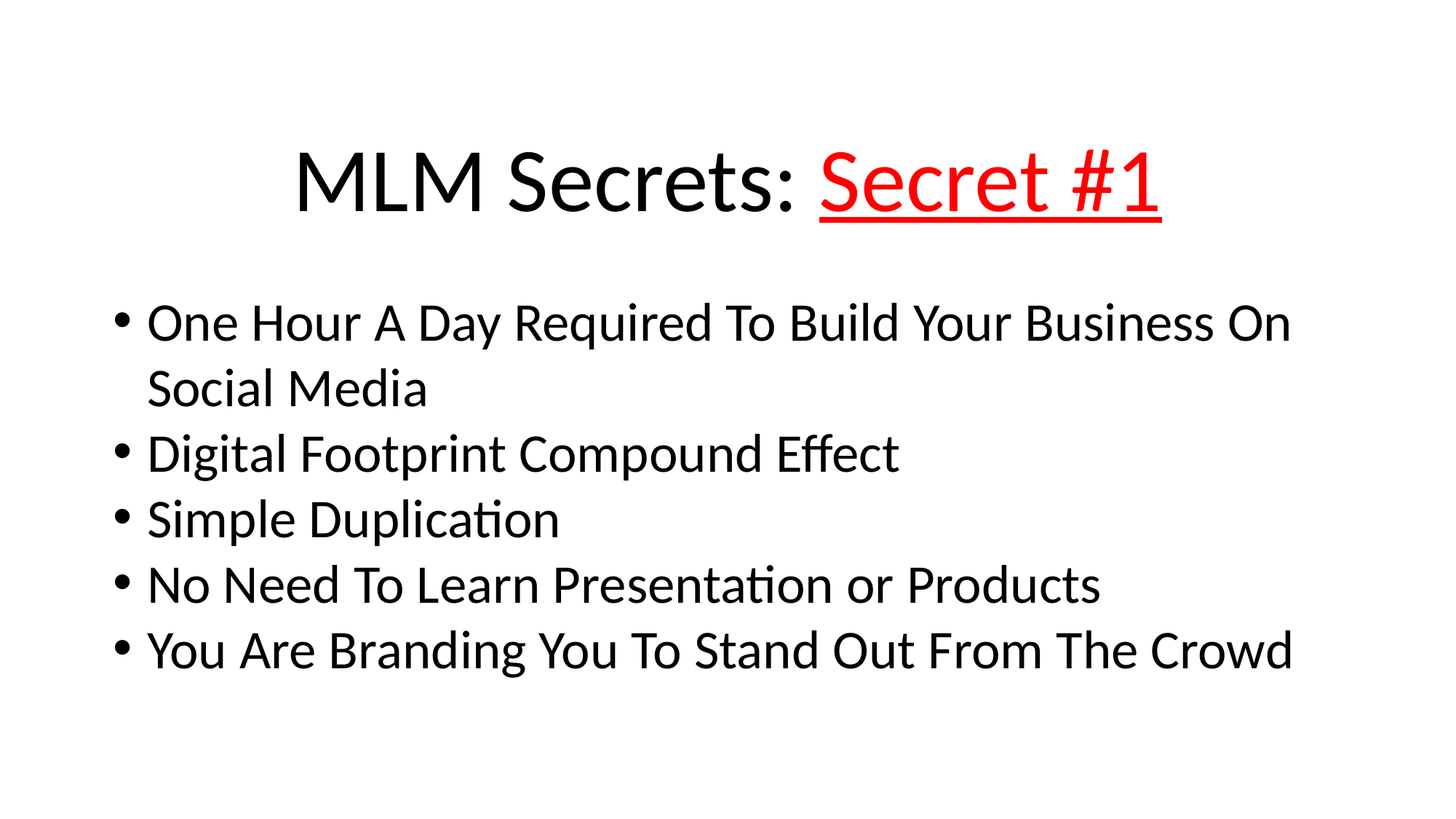

# MLM Secrets: Secret #1
One Hour A Day Required To Build Your Business On Social Media
Digital Footprint Compound Effect
Simple Duplication
No Need To Learn Presentation or Products
You Are Branding You To Stand Out From The Crowd